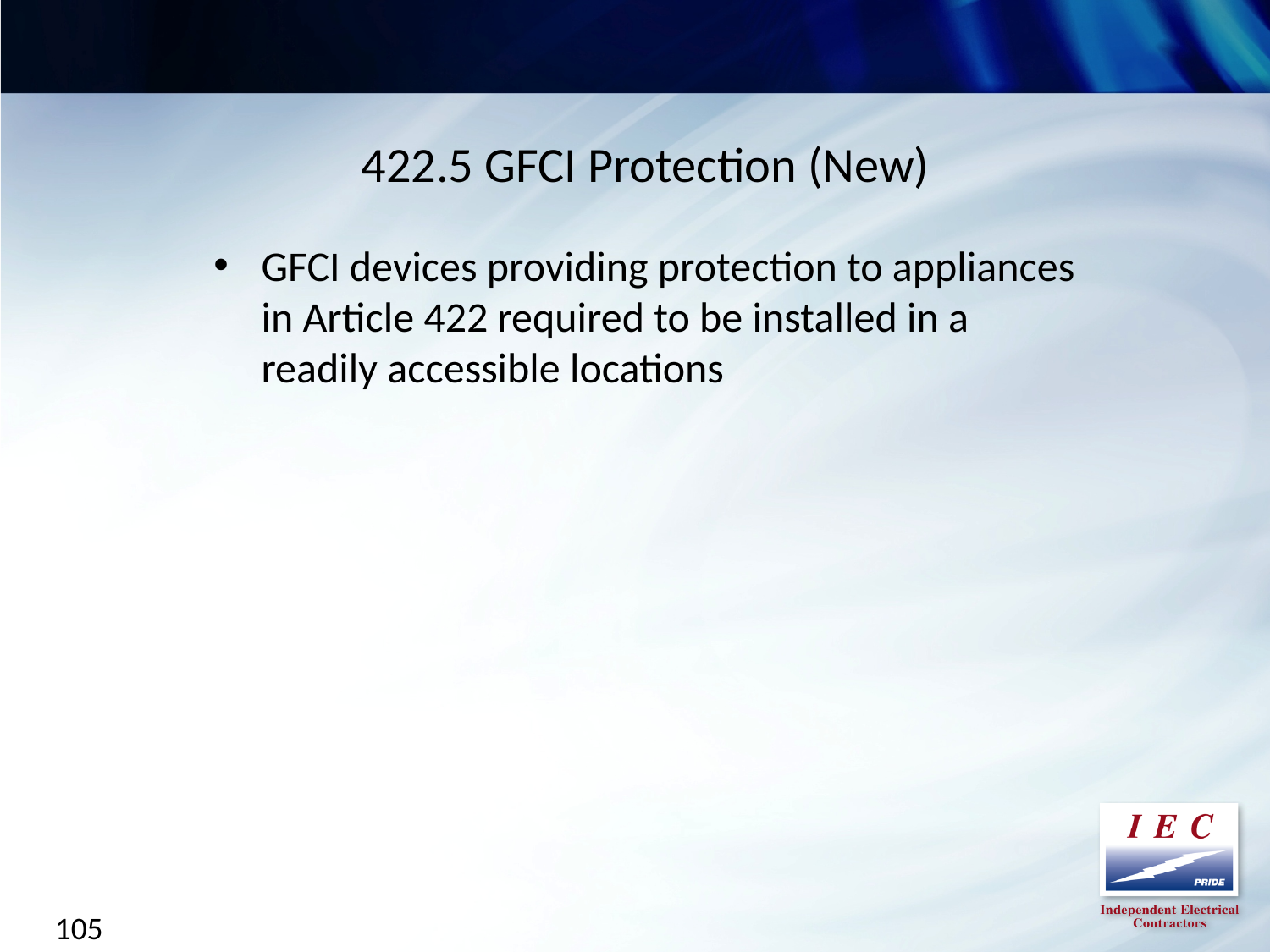

422.5 GFCI Protection (New)
GFCI devices providing protection to appliances in Article 422 required to be installed in a readily accessible locations
105